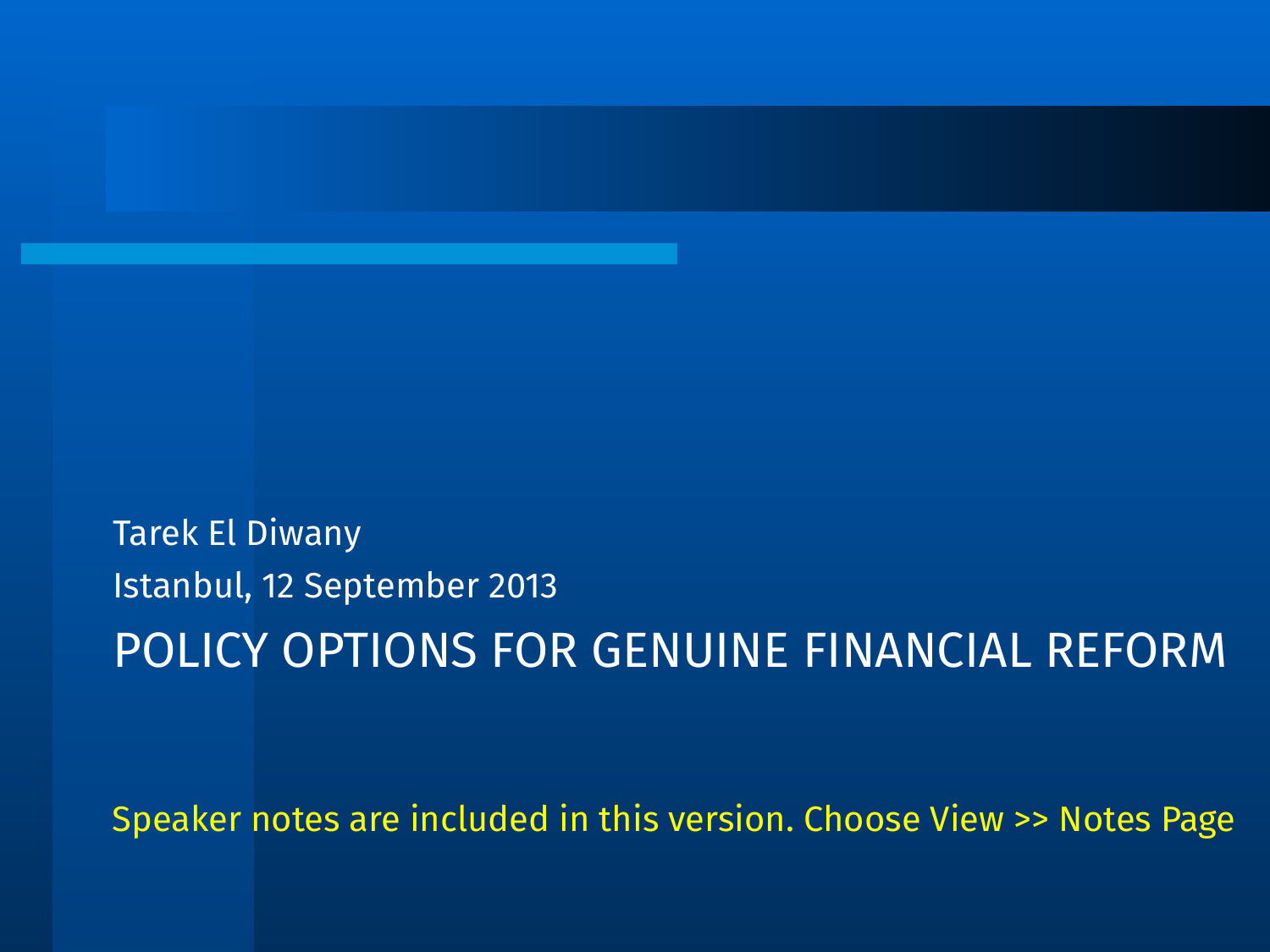

Tarek El Diwany
Istanbul, 12 September 2013
# POLICY OPTIONS FOR GENUINE FINANCIAL REFORM
Speaker notes are included in this version. Choose View >> Notes Page